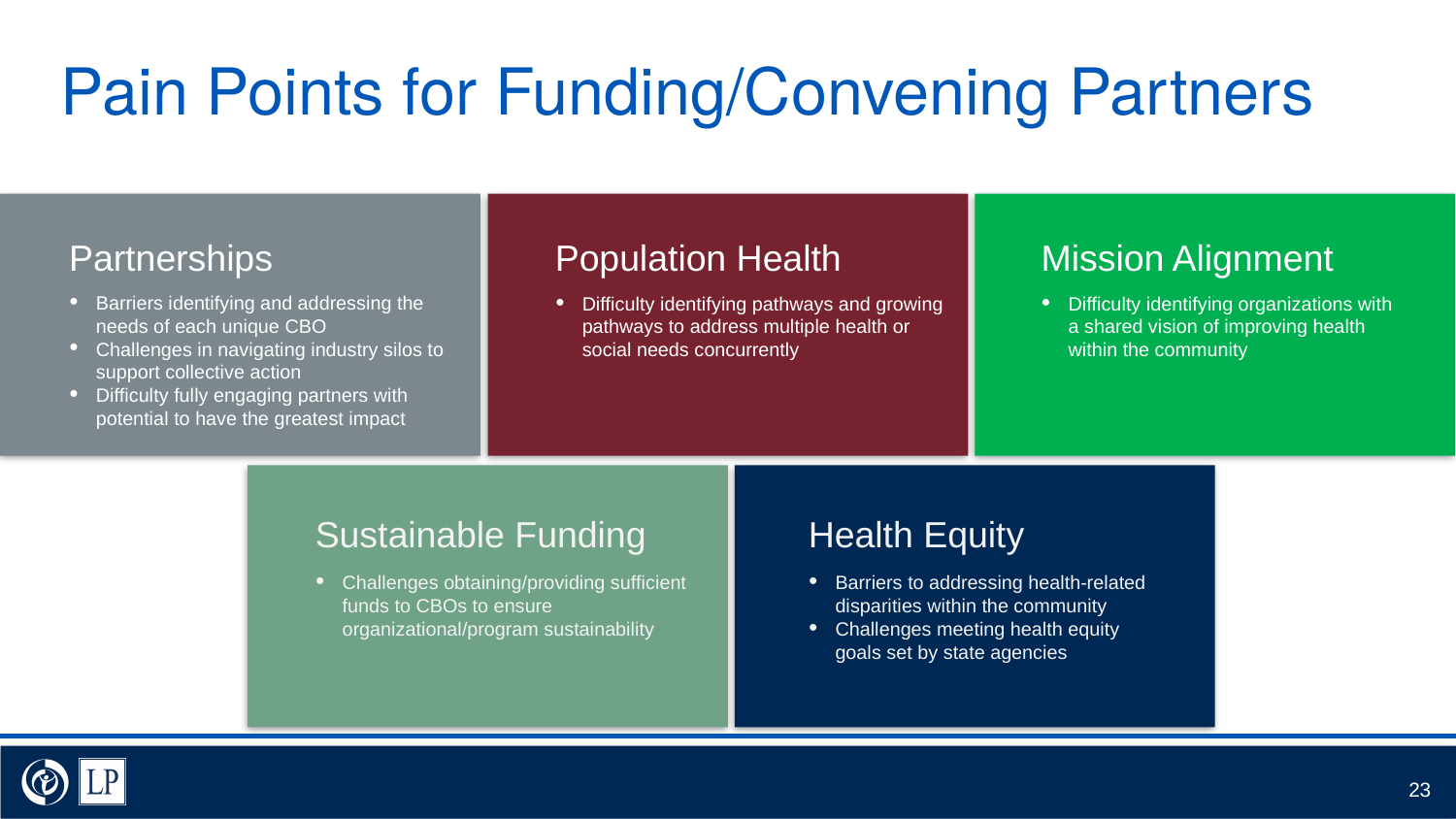

Pain Points for Funding/Convening Partners
Partnerships
Population Health
Mission Alignment

Barriers identifying and addressing the needs of each unique CBO
Challenges in navigating industry silos to support collective action
Difficulty fully engaging partners with potential to have the greatest impact
Difficulty identifying pathways and growing pathways to address multiple health or social needs concurrently

Difficulty identifying organizations with a shared vision of improving health within the community
Sustainable Funding
Health Equity

Challenges obtaining/providing sufficient funds to CBOs to ensure organizational/program sustainability
Barriers to addressing health-related disparities within the community
Challenges meeting health equity goals set by state agencies